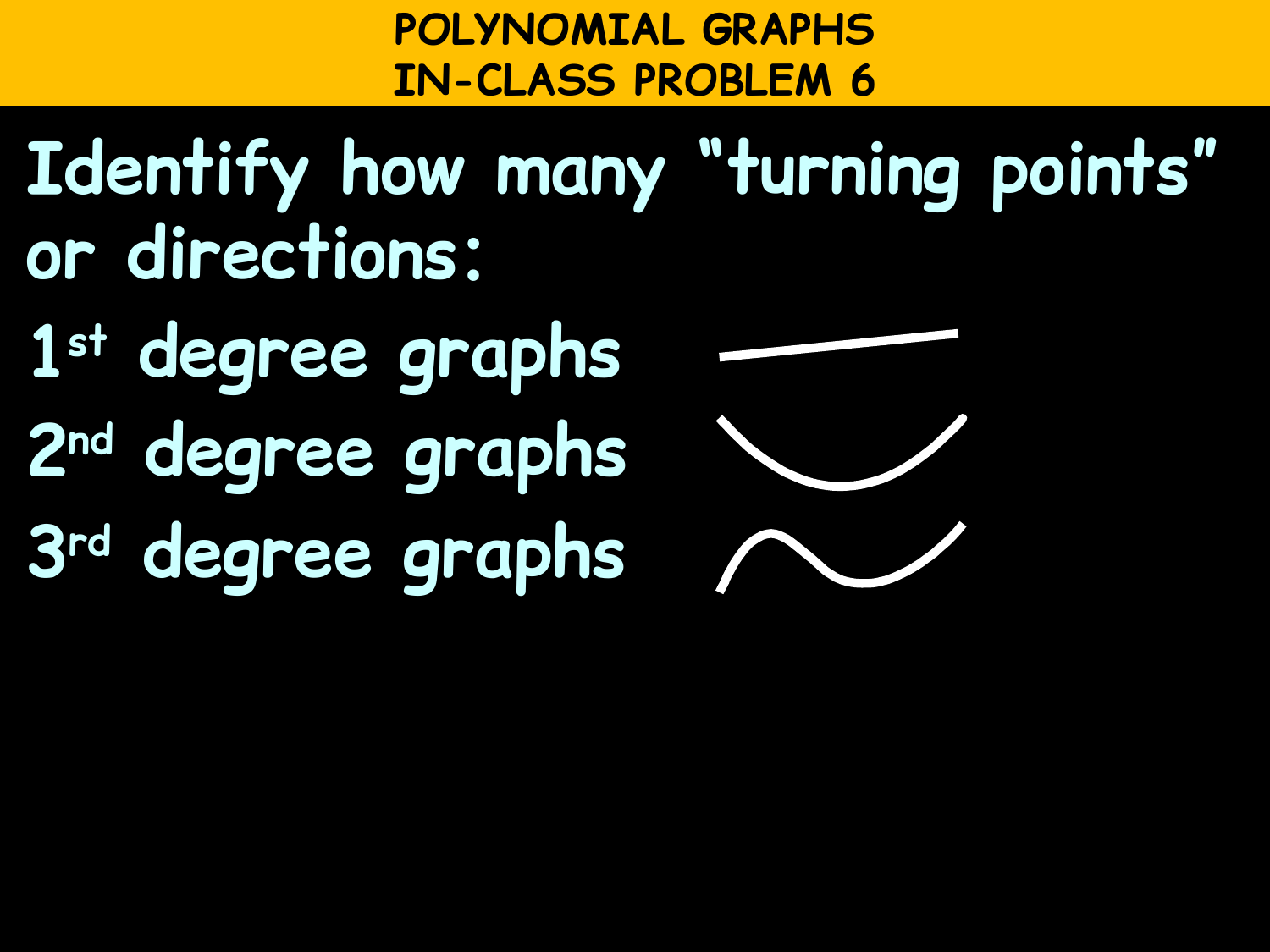

POLYNOMIAL GRAPHS
IN-CLASS PROBLEM 6
Identify how many “turning points” or directions:
1st degree graphs
2nd degree graphs
3rd degree graphs